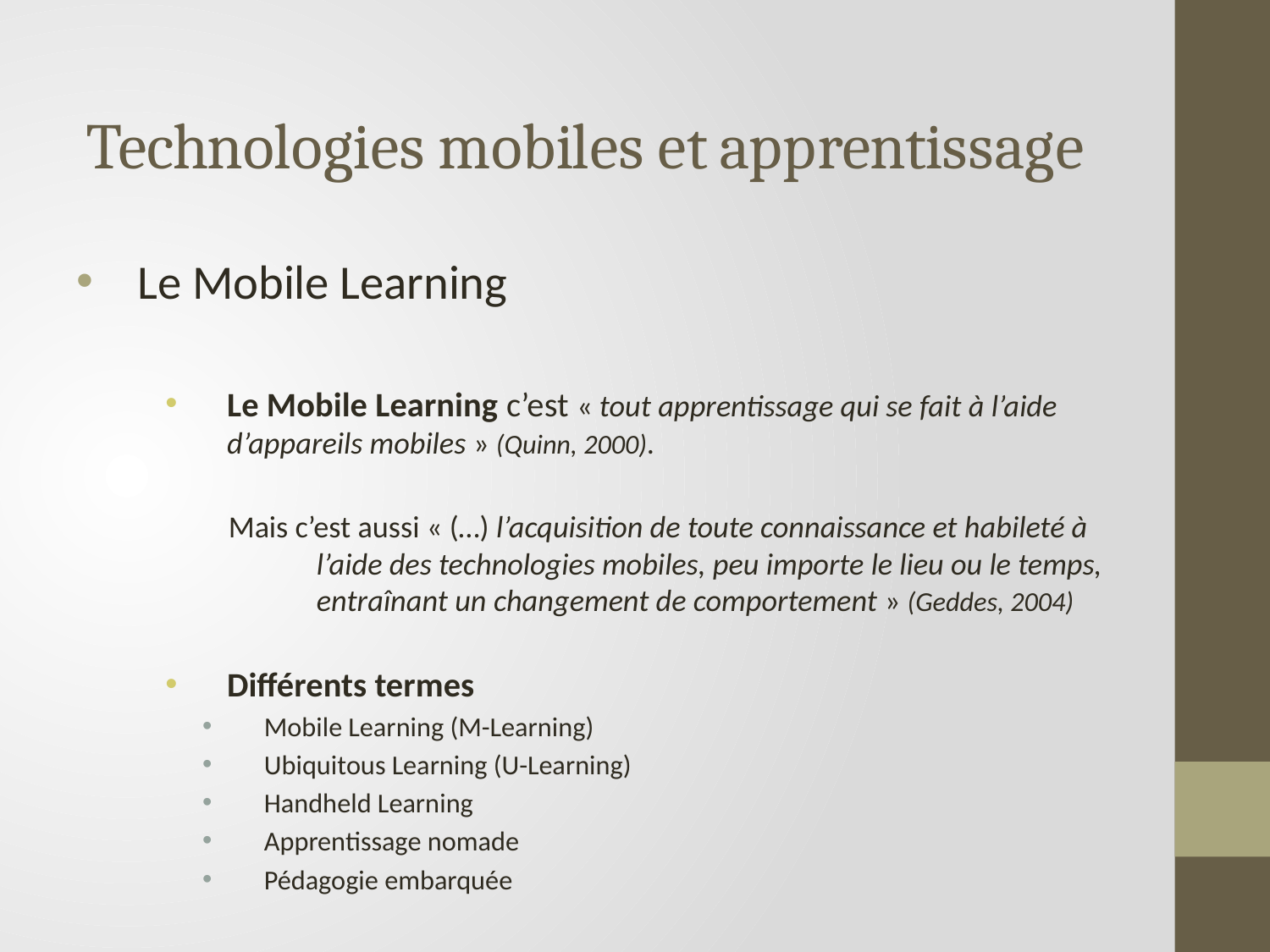

# Technologies mobiles et apprentissage
Le Mobile Learning

Le Mobile Learning c’est « tout apprentissage qui se fait à l’aide d’appareils mobiles » (Quinn, 2000).

         Mais c’est aussi « (…) l’acquisition de toute connaissance et habileté à             	    l’aide des technologies mobiles, peu importe le lieu ou le temps,    	             	    entraînant un changement de comportement » (Geddes, 2004)

Différents termes
Mobile Learning (M-Learning)
Ubiquitous Learning (U-Learning)
Handheld Learning
Apprentissage nomade
Pédagogie embarquée